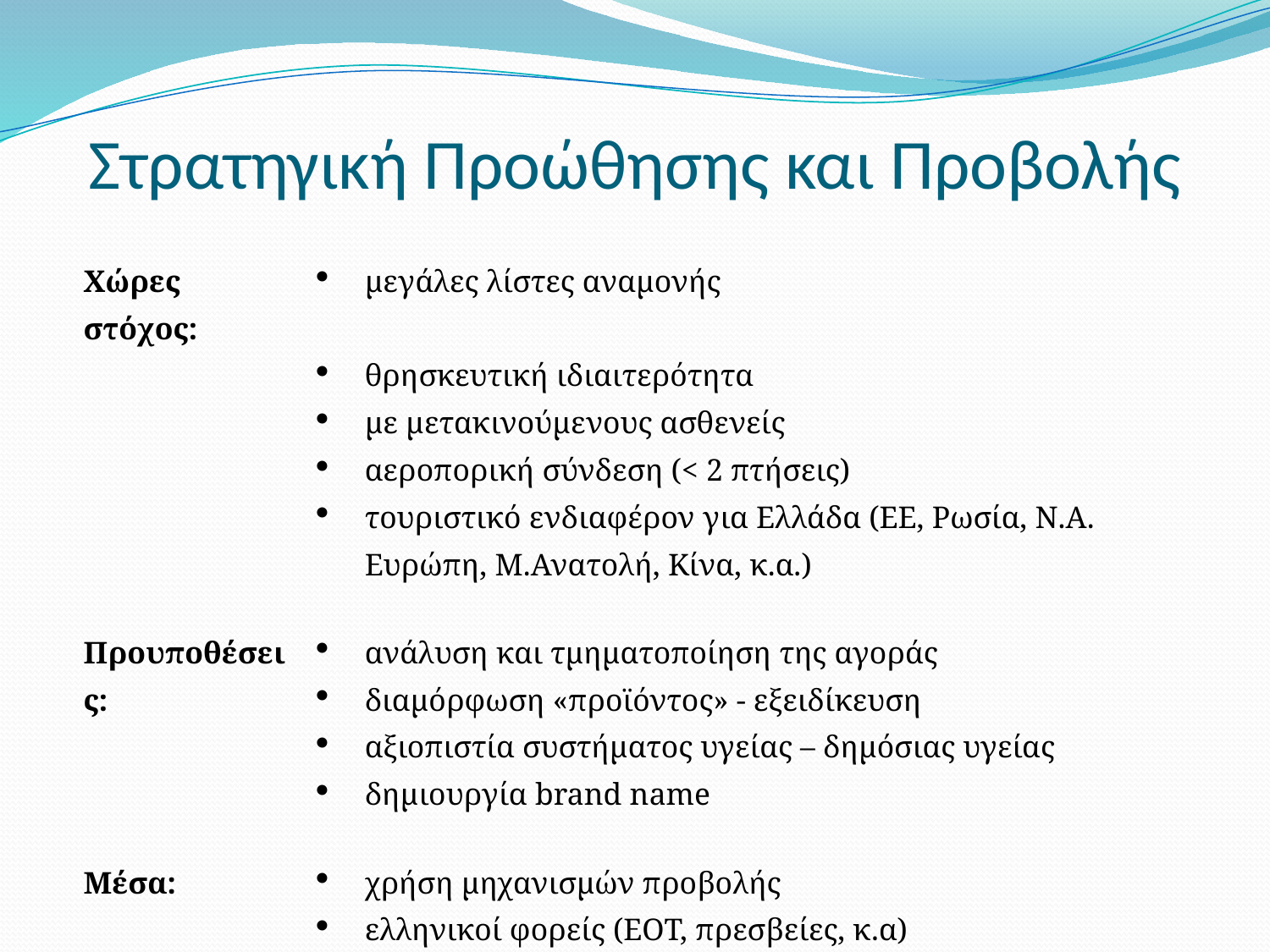

# Στρατηγική Προώθησης και Προβολής
| Χώρες στόχος: | μεγάλες λίστες αναμονής |
| --- | --- |
|  | θρησκευτική ιδιαιτερότητα |
|  | με μετακινούμενους ασθενείς |
|  | αεροπορική σύνδεση (< 2 πτήσεις) |
|  | τουριστικό ενδιαφέρον για Ελλάδα (ΕΕ, Ρωσία, Ν.Α. Ευρώπη, Μ.Ανατολή, Κίνα, κ.α.) |
|  |  |
| Προυποθέσεις: | ανάλυση και τμηματοποίηση της αγοράς διαμόρφωση «προϊόντος» - εξειδίκευση |
|  | αξιοπιστία συστήματος υγείας – δημόσιας υγείας |
|  | δημιουργία brand name |
|  |  |
| Μέσα: | χρήση μηχανισμών προβολής |
|  | ελληνικοί φορείς (ΕΟΤ, πρεσβείες, κ.α) |
|  | διεθνείς φορείς (ασφαλιστικοί φορείς, tour operators, πράκτορες ιατρικού τουρισμού, κ.α) |